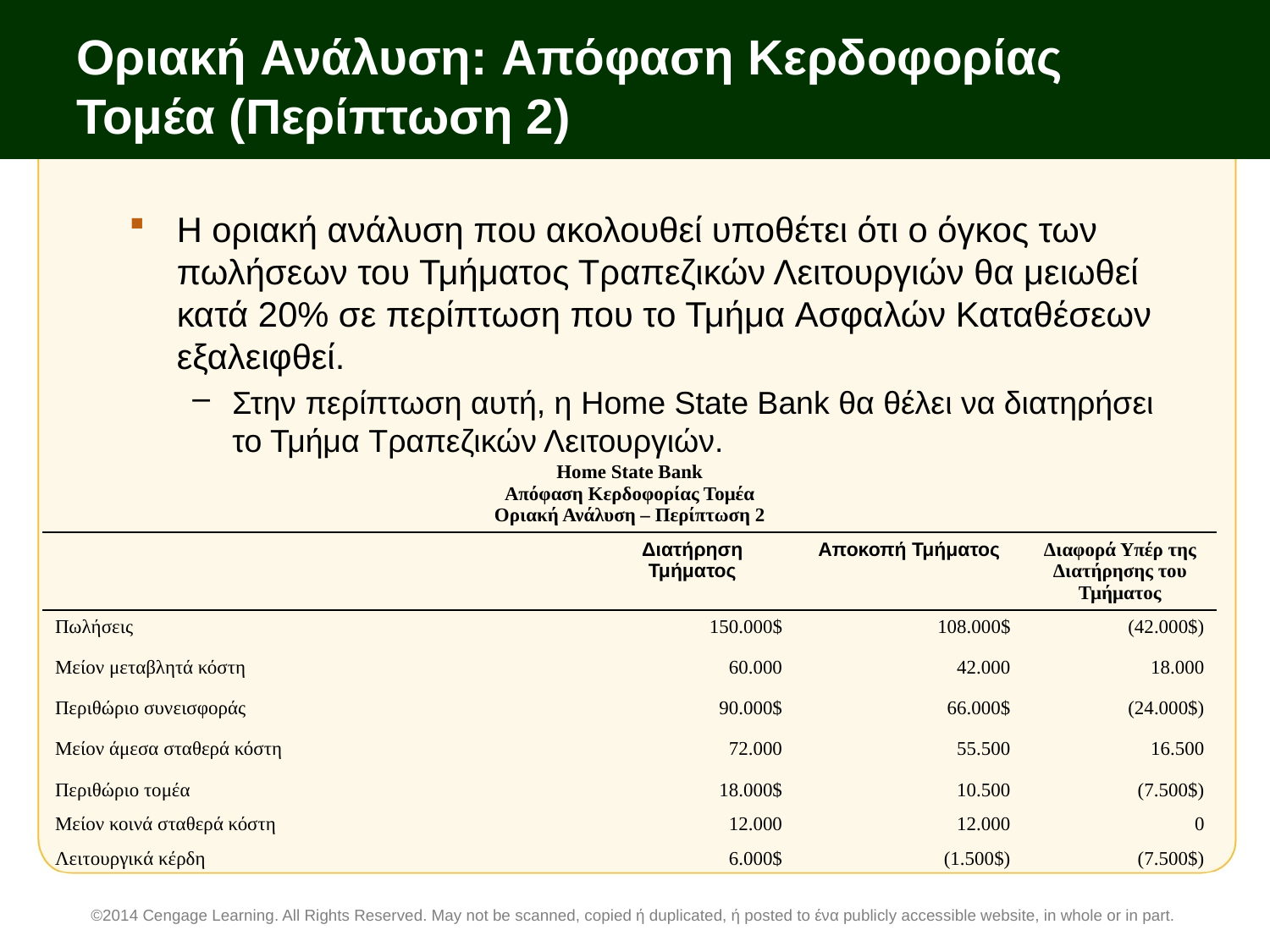

# Οριακή Ανάλυση: Απόφαση Κερδοφορίας Τομέα (Περίπτωση 2)
Η οριακή ανάλυση που ακολουθεί υποθέτει ότι ο όγκος των πωλήσεων του Τμήματος Τραπεζικών Λειτουργιών θα μειωθεί κατά 20% σε περίπτωση που το Τμήμα Ασφαλών Καταθέσεων εξαλειφθεί.
Στην περίπτωση αυτή, η Home State Bank θα θέλει να διατηρήσει το Τμήμα Τραπεζικών Λειτουργιών.

| Home State Bank Απόφαση Κερδοφορίας Τομέα Οριακή Ανάλυση – Περίπτωση 2 |  |  |  |
| --- | --- | --- | --- |
|  | Διατήρηση Τμήματος | Αποκοπή Τμήματος | Διαφορά Υπέρ της Διατήρησης του Τμήματος |
| Πωλήσεις | 150.000$ | 108.000$ | (42.000$) |
| Μείον μεταβλητά κόστη | 60.000 | 42.000 | 18.000 |
| Περιθώριο συνεισφοράς | 90.000$ | 66.000$ | (24.000$) |
| Μείον άμεσα σταθερά κόστη | 72.000 | 55.500 | 16.500 |
| Περιθώριο τομέα | 18.000$ | 10.500 | (7.500$) |
| Μείον κοινά σταθερά κόστη | 12.000 | 12.000 | 0 |
| Λειτουργικά κέρδη | 6.000$ | (1.500$) | (7.500$) |
©2014 Cengage Learning. All Rights Reserved. May not be scanned, copied ή duplicated, ή posted to ένα publicly accessible website, in whole or in part.